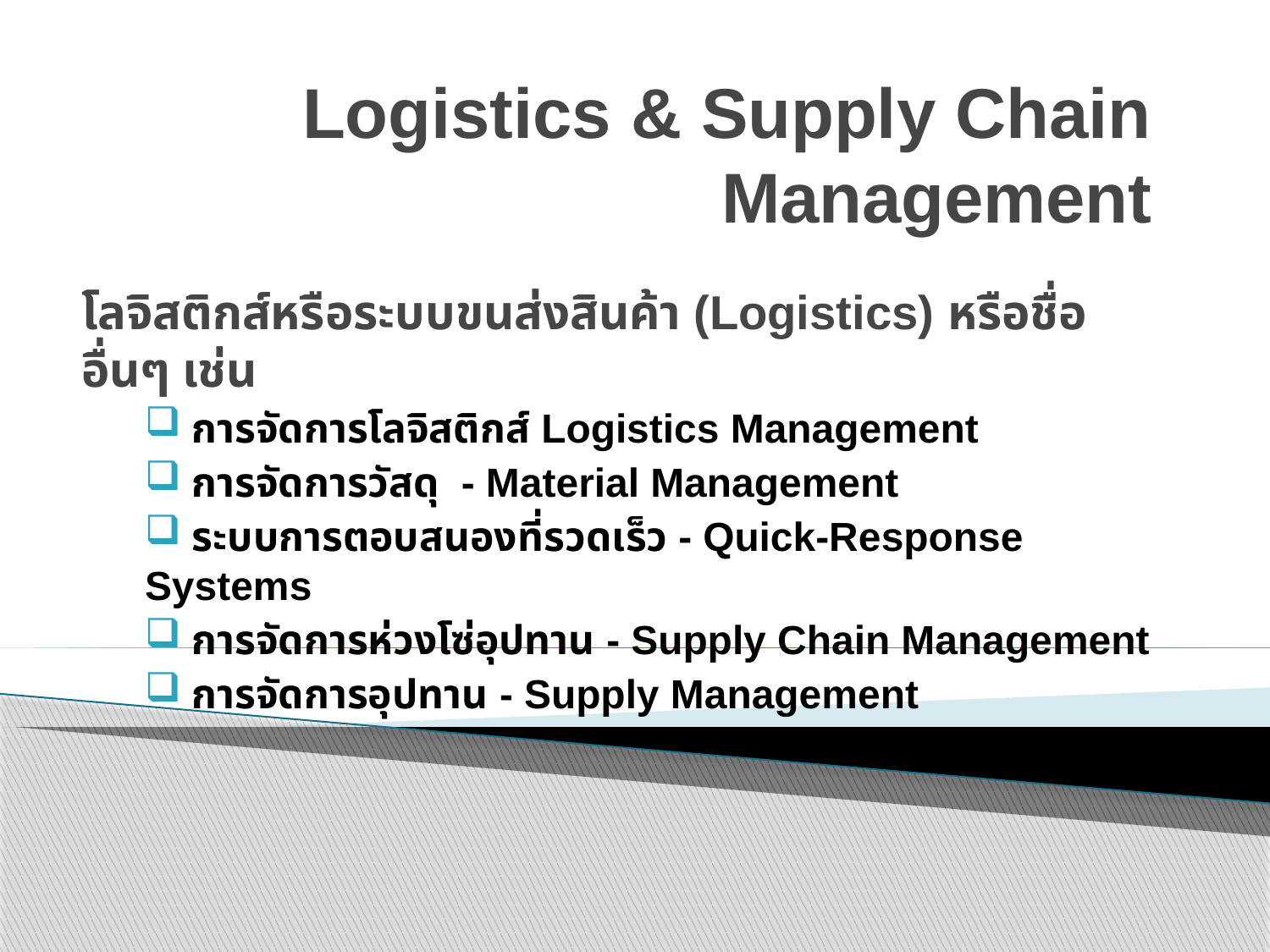

# Logistics & Supply Chain Management
โลจิสติกส์หรือระบบขนส่งสินค้า (Logistics) หรือชื่ออื่นๆ เช่น
 การจัดการโลจิสติกส์ Logistics Management
 การจัดการวัสดุ  - Material Management
 ระบบการตอบสนองที่รวดเร็ว - Quick-Response Systems
 การจัดการห่วงโซ่อุปทาน - Supply Chain Management
 การจัดการอุปทาน - Supply Management